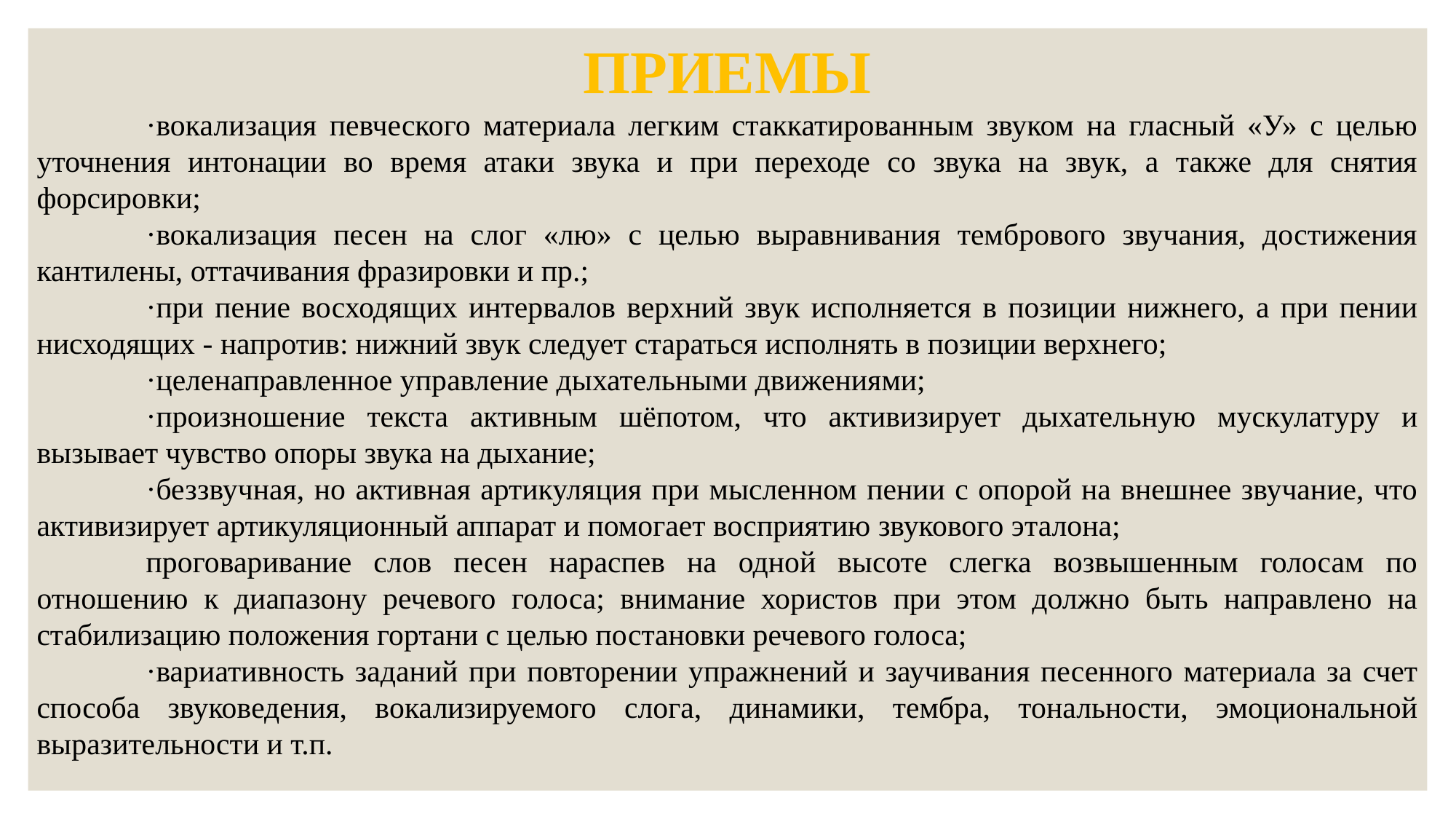

ПРИЕМЫ
	·вокализация певческого материала легким стаккатированным звуком на гласный «У» с целью уточнения интонации во время атаки звука и при переходе со звука на звук, а также для снятия форсировки;
	·вокализация песен на слог «лю» с целью выравнивания тембрового звучания, достижения кантилены, оттачивания фразировки и пр.;
	·при пение восходящих интервалов верхний звук исполняется в позиции нижнего, а при пении нисходящих - напротив: нижний звук следует стараться исполнять в позиции верхнего;
	·целенаправленное управление дыхательными движениями;
	·произношение текста активным шёпотом, что активизирует дыхательную мускулатуру и вызывает чувство опоры звука на дыхание;
	·беззвучная, но активная артикуляция при мысленном пении с опорой на внешнее звучание, что активизирует артикуляционный аппарат и помогает восприятию звукового эталона;
	проговаривание слов песен нараспев на одной высоте слегка возвышенным голосам по отношению к диапазону речевого голоса; внимание хористов при этом должно быть направлено на стабилизацию положения гортани с целью постановки речевого голоса;
	·вариативность заданий при повторении упражнений и заучивания песенного материала за счет способа звуковедения, вокализируемого слога, динамики, тембра, тональности, эмоциональной выразительности и т.п.